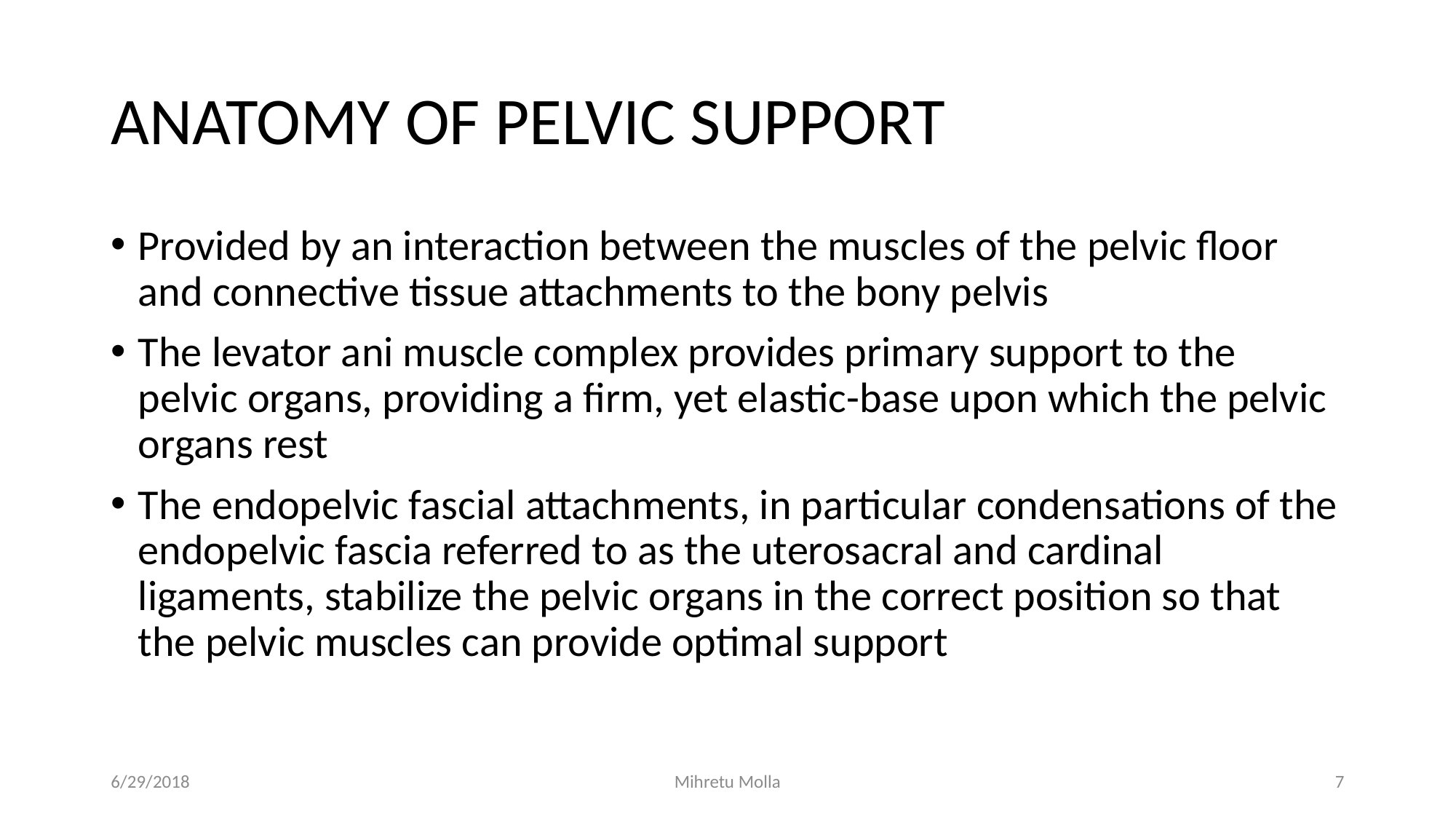

# ANATOMY OF PELVIC SUPPORT
Provided by an interaction between the muscles of the pelvic floor and connective tissue attachments to the bony pelvis
The levator ani muscle complex provides primary support to the pelvic organs, providing a firm, yet elastic-base upon which the pelvic organs rest
The endopelvic fascial attachments, in particular condensations of the endopelvic fascia referred to as the uterosacral and cardinal ligaments, stabilize the pelvic organs in the correct position so that the pelvic muscles can provide optimal support

6/29/2018
Mihretu Molla
7